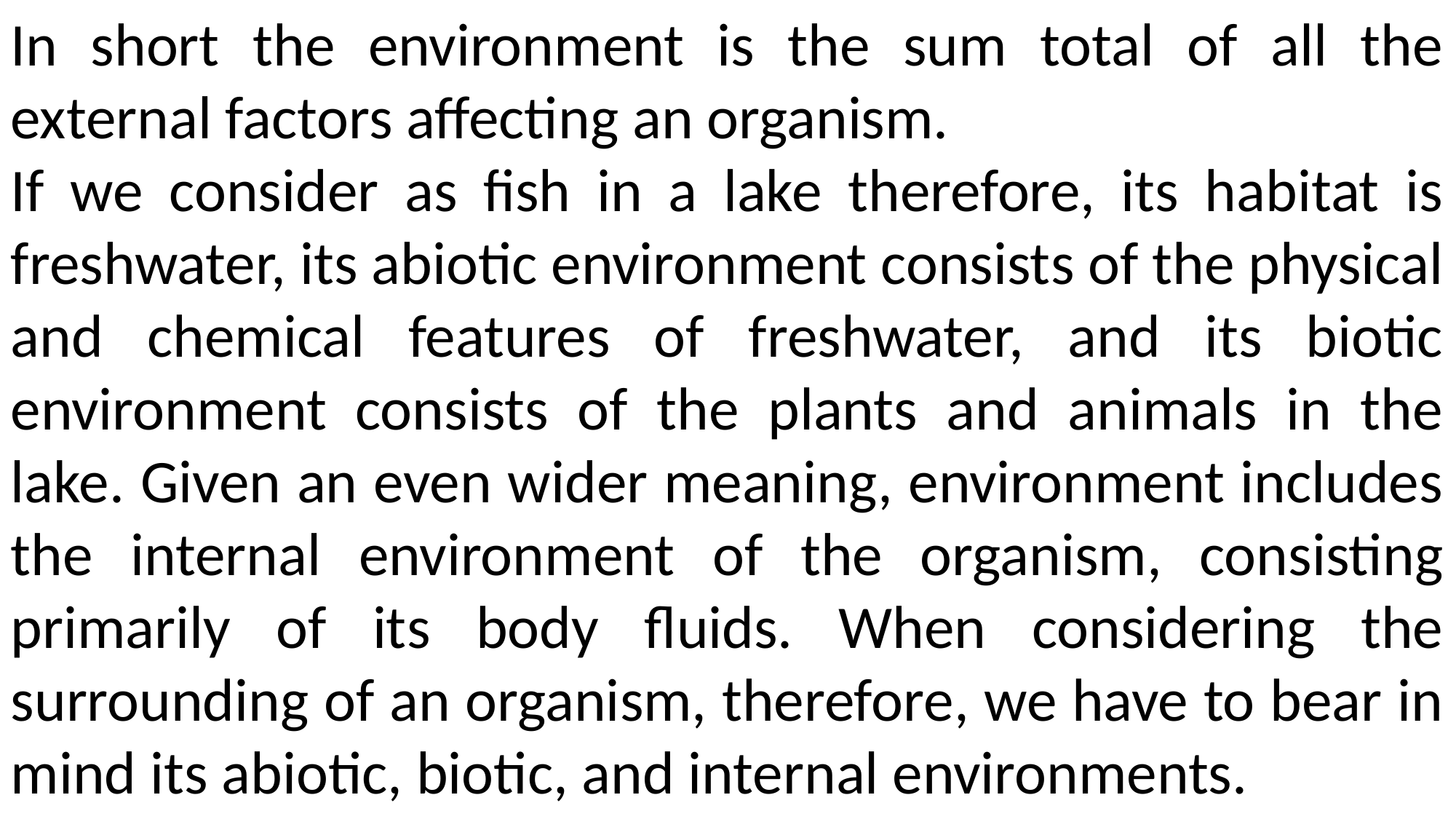

In short the environment is the sum total of all the external factors affecting an organism.
If we consider as fish in a lake therefore, its habitat is freshwater, its abiotic environment consists of the physical and chemical features of freshwater, and its biotic environment consists of the plants and animals in the lake. Given an even wider meaning, environment includes the internal environment of the organism, consisting primarily of its body fluids. When considering the surrounding of an organism, therefore, we have to bear in mind its abiotic, biotic, and internal environments.